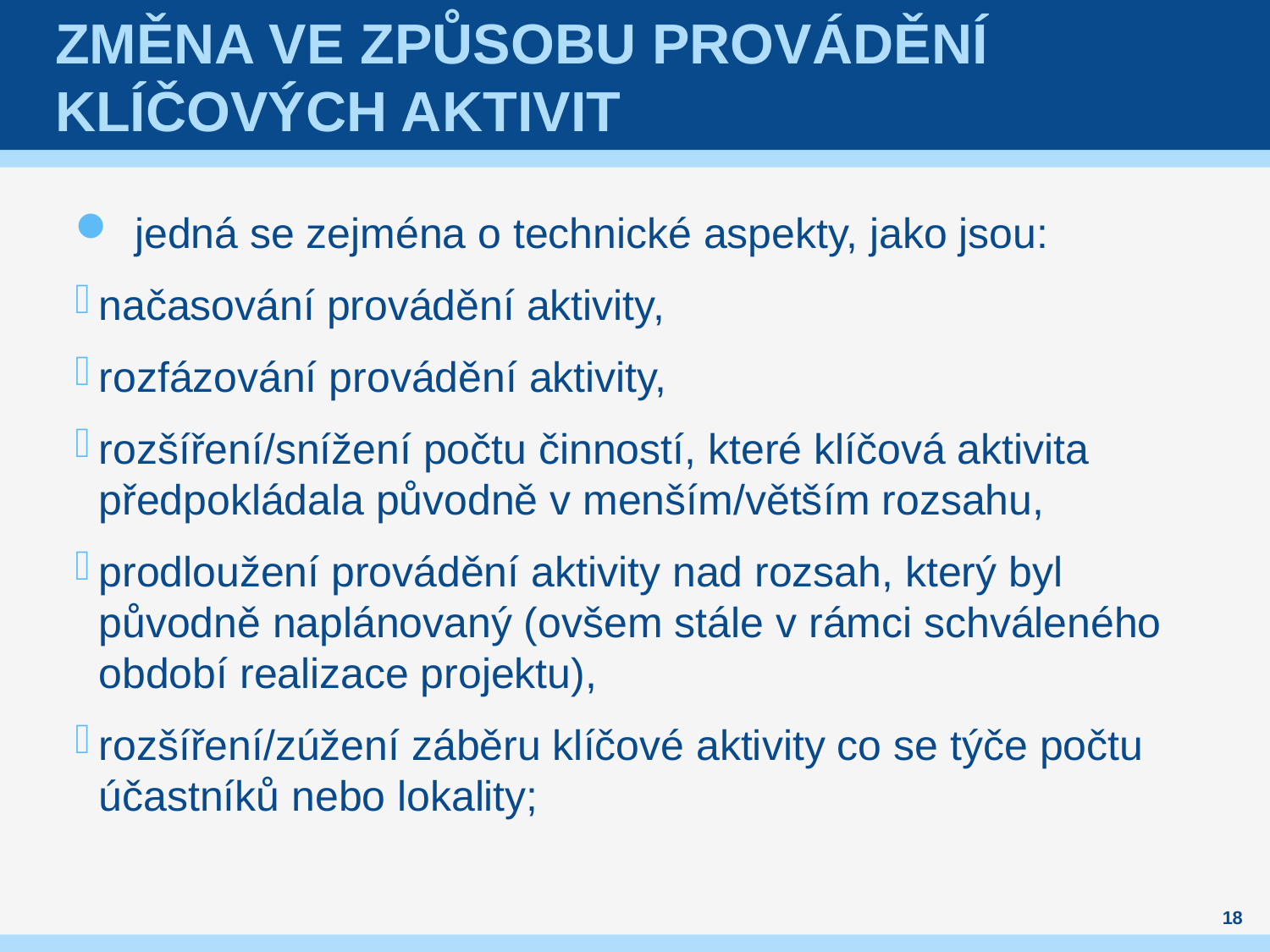

# změna ve způsobu provádění klíčových aktivit
jedná se zejména o technické aspekty, jako jsou:
načasování provádění aktivity,
rozfázování provádění aktivity,
rozšíření/snížení počtu činností, které klíčová aktivita předpokládala původně v menším/větším rozsahu,
prodloužení provádění aktivity nad rozsah, který byl původně naplánovaný (ovšem stále v rámci schváleného období realizace projektu),
rozšíření/zúžení záběru klíčové aktivity co se týče počtu účastníků nebo lokality;

18